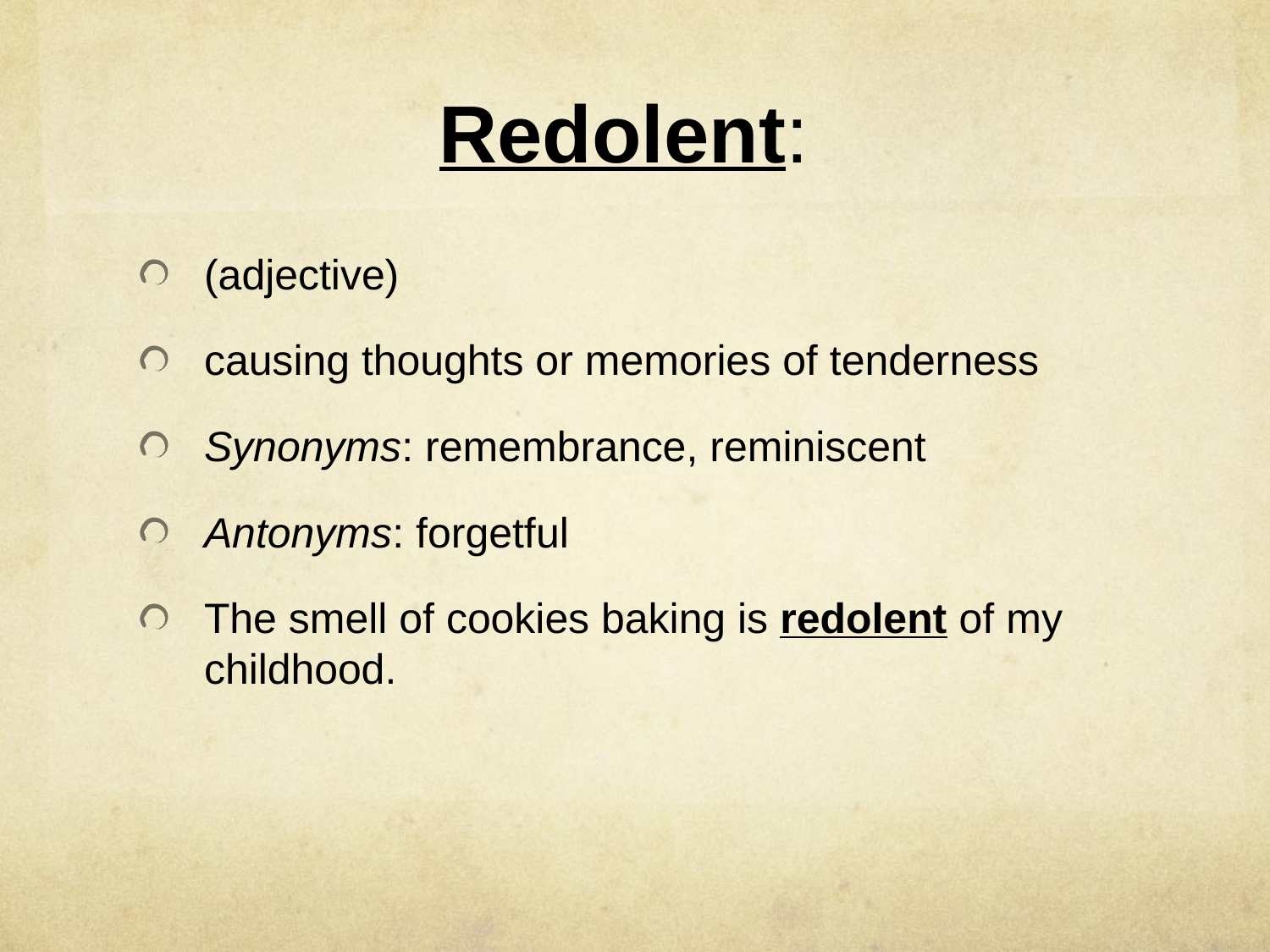

# Redolent:
(adjective)
causing thoughts or memories of tenderness
Synonyms: remembrance, reminiscent
Antonyms: forgetful
The smell of cookies baking is redolent of my childhood.